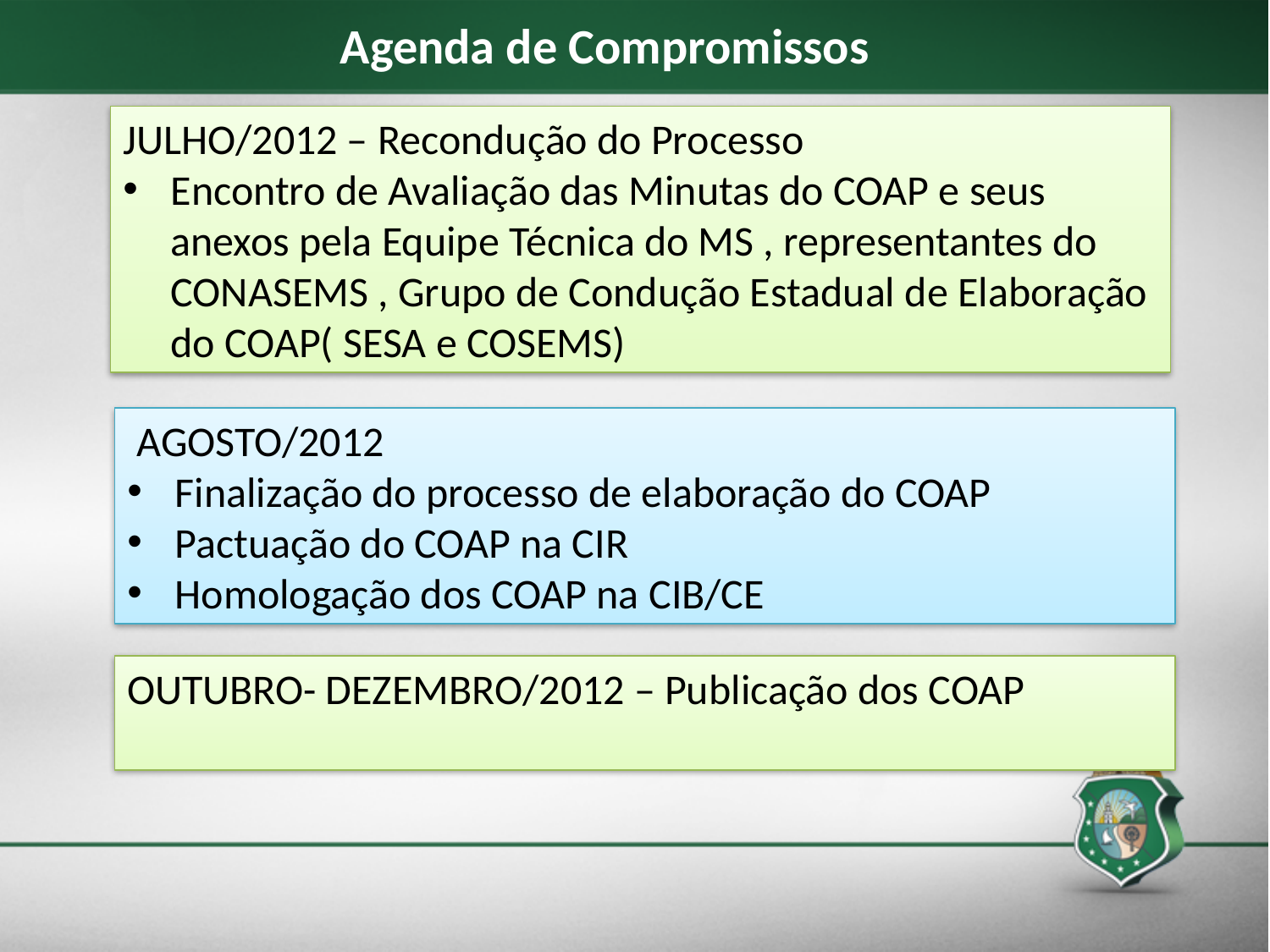

Agenda de Compromissos
JULHO/2012 – Recondução do Processo
Encontro de Avaliação das Minutas do COAP e seus anexos pela Equipe Técnica do MS , representantes do CONASEMS , Grupo de Condução Estadual de Elaboração do COAP( SESA e COSEMS)
 AGOSTO/2012
Finalização do processo de elaboração do COAP
Pactuação do COAP na CIR
Homologação dos COAP na CIB/CE
OUTUBRO- DEZEMBRO/2012 – Publicação dos COAP